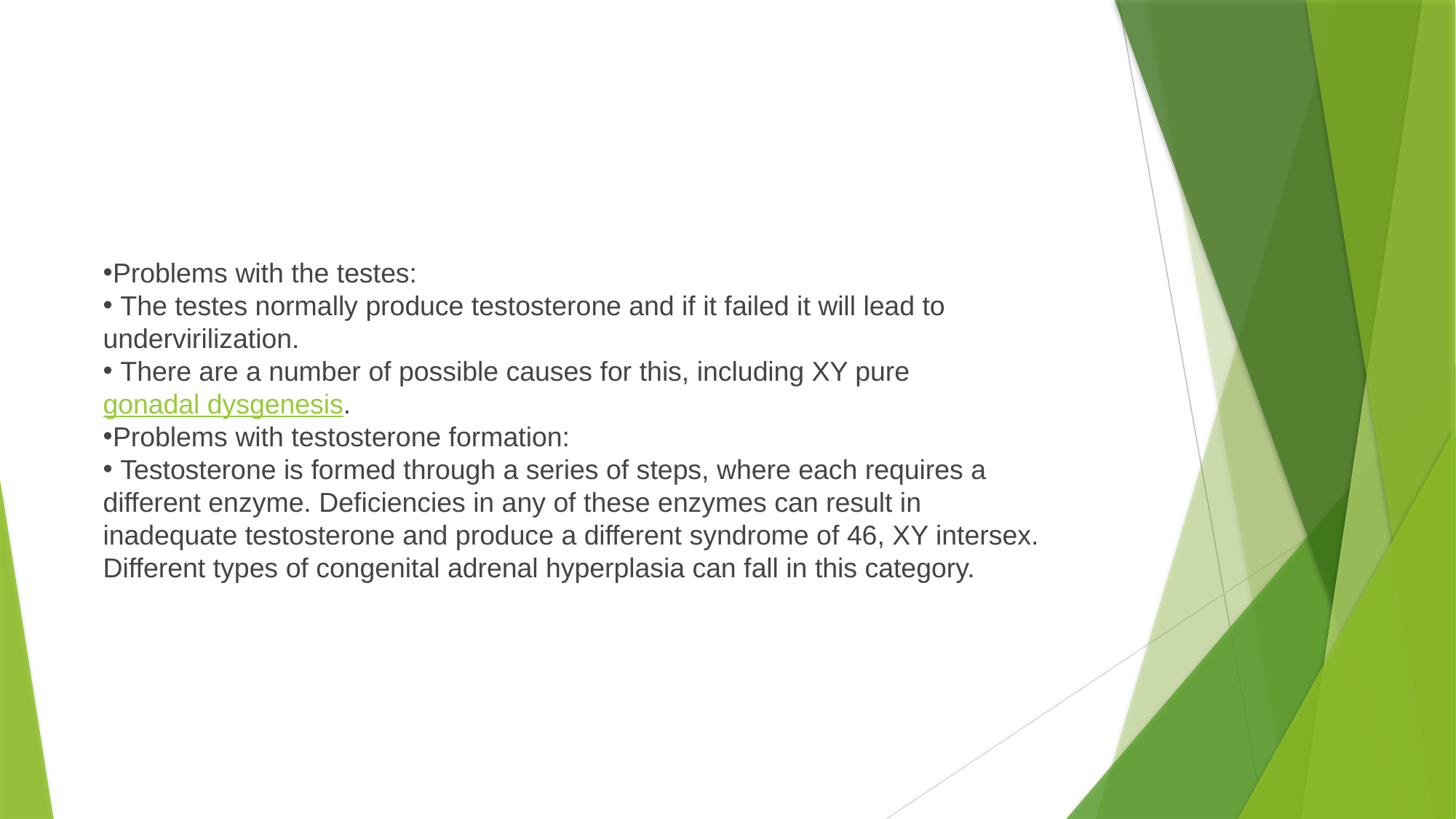

Problems with the testes:
 The testes normally produce testosterone and if it failed it will lead to undervirilization.
 There are a number of possible causes for this, including XY pure gonadal dysgenesis.
Problems with testosterone formation:
 Testosterone is formed through a series of steps, where each requires a different enzyme. Deficiencies in any of these enzymes can result in inadequate testosterone and produce a different syndrome of 46, XY intersex. Different types of congenital adrenal hyperplasia can fall in this category.